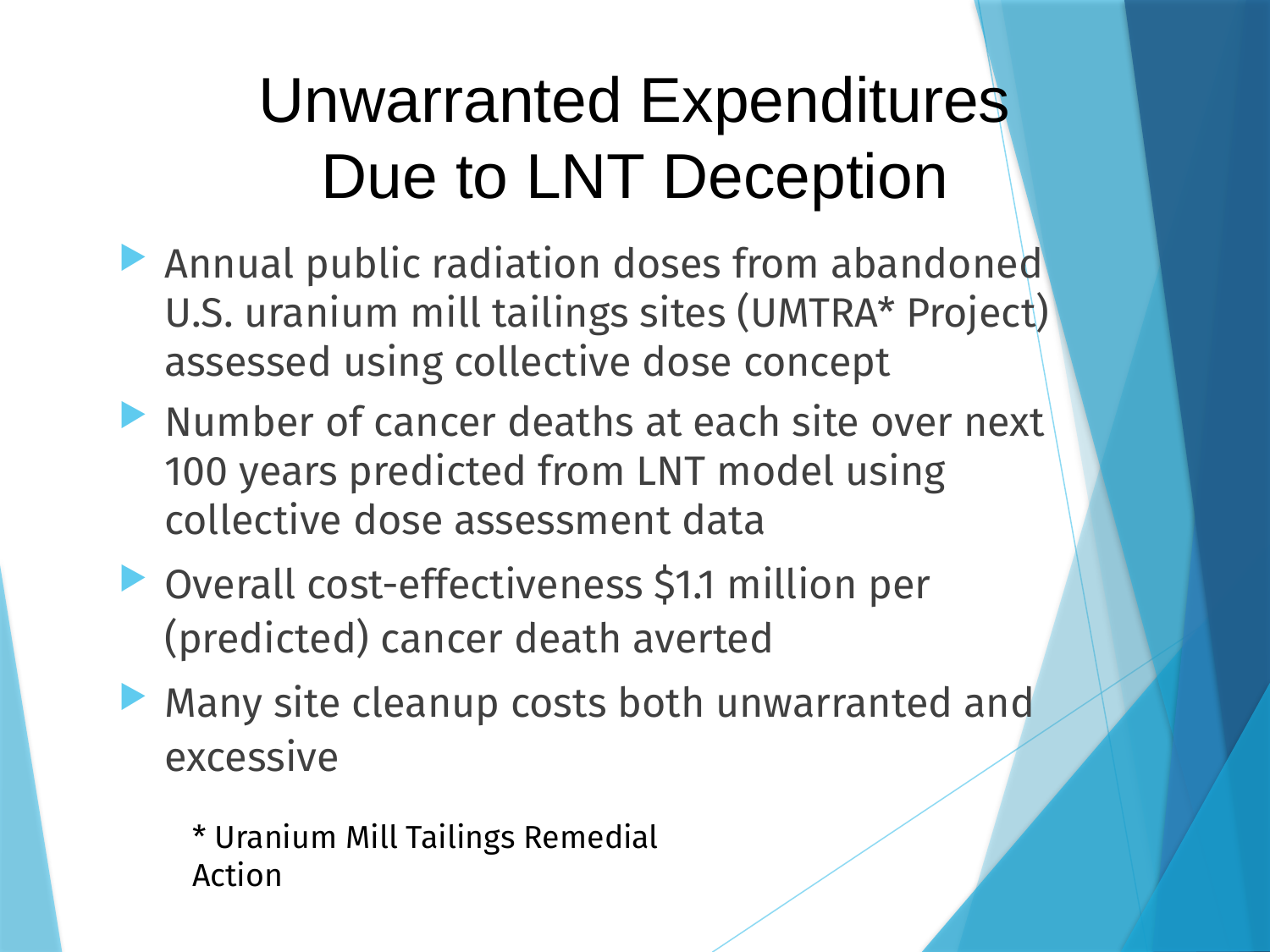

# Unwarranted Expenditures Due to LNT Deception
Annual public radiation doses from abandoned U.S. uranium mill tailings sites (UMTRA* Project) assessed using collective dose concept
Number of cancer deaths at each site over next 100 years predicted from LNT model using collective dose assessment data
Overall cost-effectiveness $1.1 million per (predicted) cancer death averted
Many site cleanup costs both unwarranted and excessive
* Uranium Mill Tailings Remedial Action